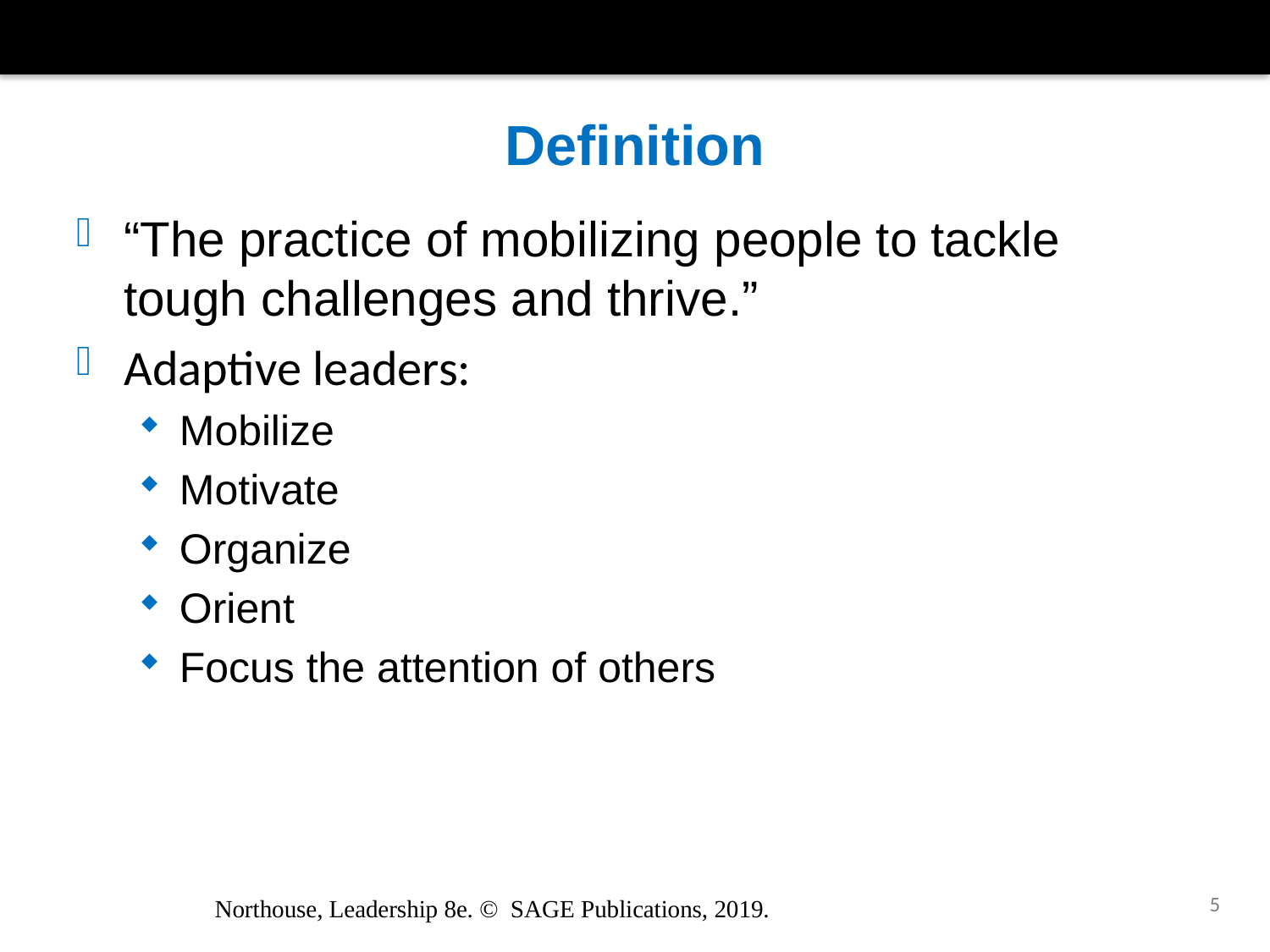

# Definition
“The practice of mobilizing people to tackle tough challenges and thrive.”
Adaptive leaders:
Mobilize
Motivate
Organize
Orient
Focus the attention of others
5
Northouse, Leadership 8e. ©  SAGE Publications, 2019.